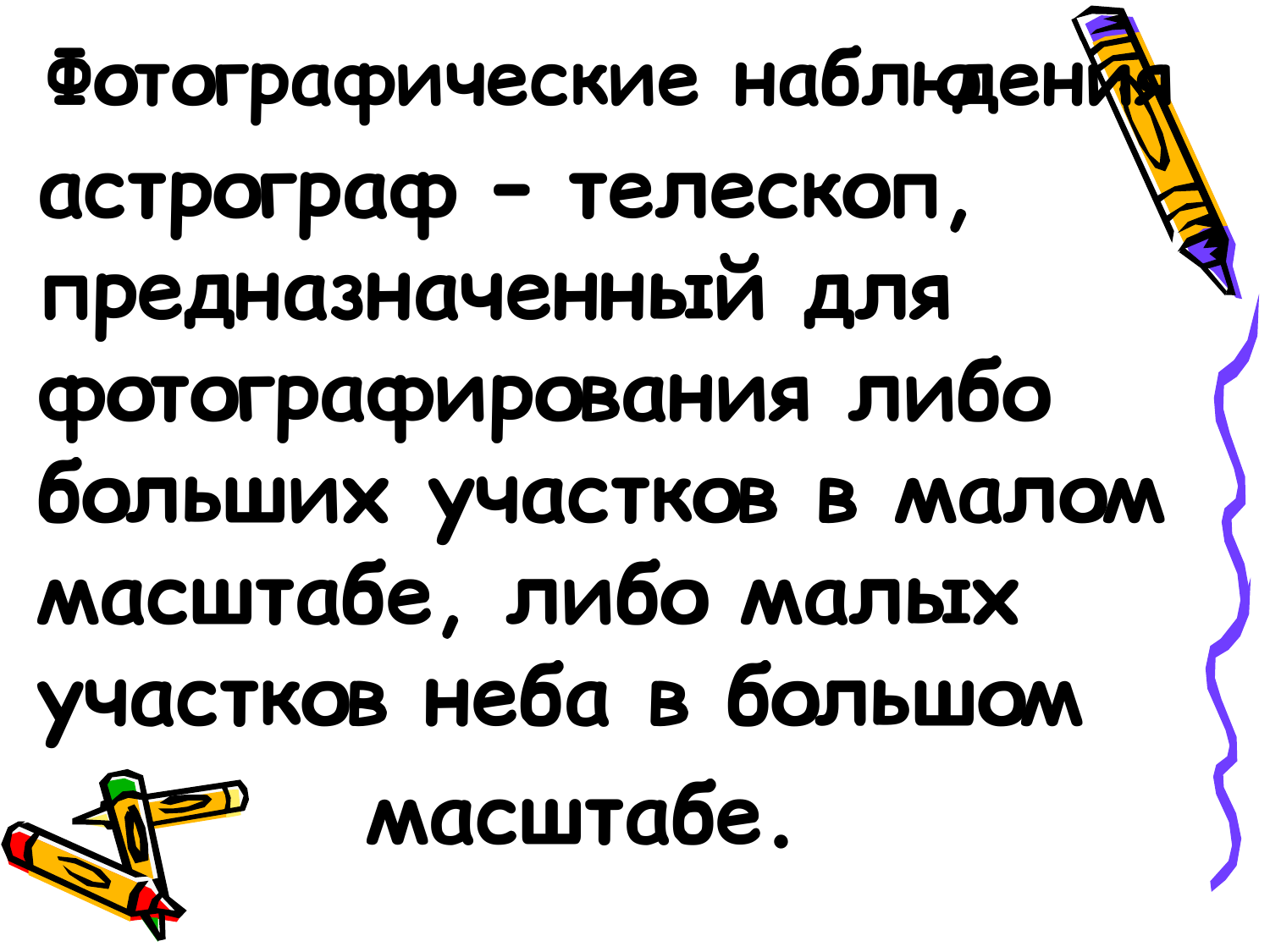

# Фотографические наблюдения
астрограф – телескоп, предназначенный для фотографирования либо больших участков в малом масштабе, либо малых участков неба в большом
         масштабе.